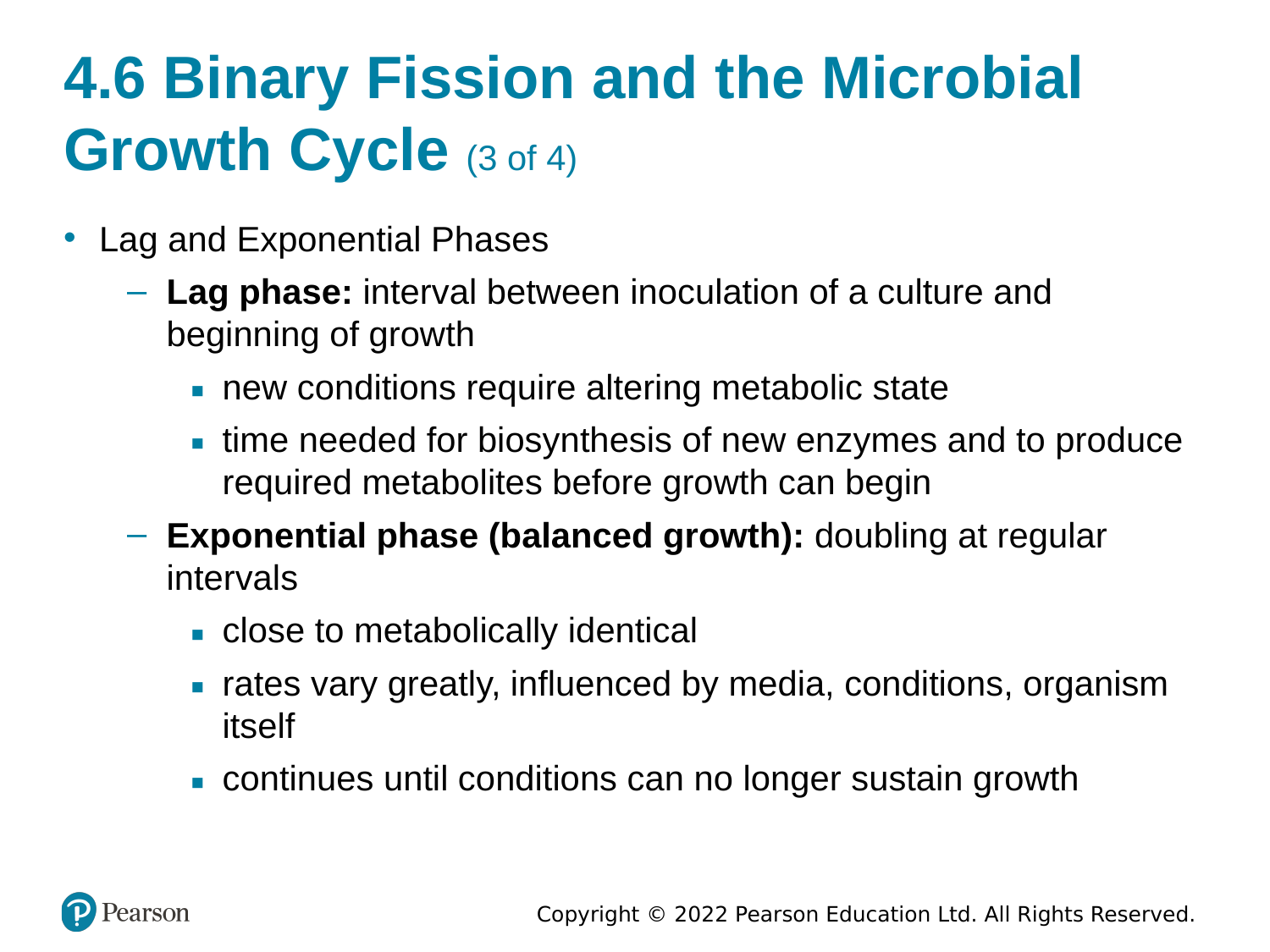

# 4.6 Binary Fission and the Microbial Growth Cycle (3 of 4)
Lag and Exponential Phases
Lag phase: interval between inoculation of a culture and beginning of growth
new conditions require altering metabolic state
time needed for biosynthesis of new enzymes and to produce required metabolites before growth can begin
Exponential phase (balanced growth): doubling at regular intervals
close to metabolically identical
rates vary greatly, influenced by media, conditions, organism itself
continues until conditions can no longer sustain growth